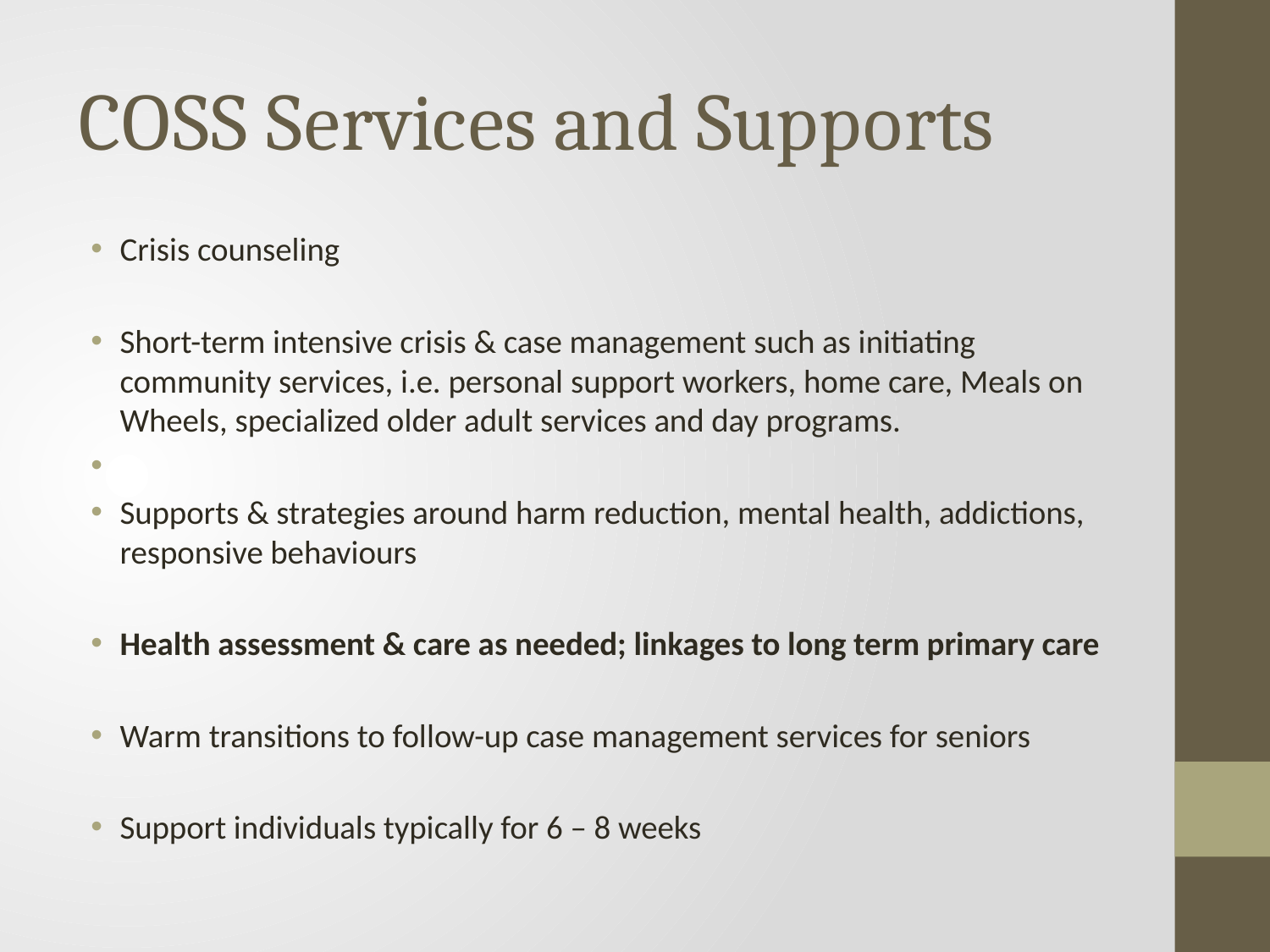

# COSS Services and Supports
Crisis counseling

Short-term intensive crisis & case management such as initiating community services, i.e. personal support workers, home care, Meals on Wheels, specialized older adult services and day programs.

Supports & strategies around harm reduction, mental health, addictions, responsive behaviours

Health assessment & care as needed; linkages to long term primary care

Warm transitions to follow-up case management services for seniors

Support individuals typically for 6 – 8 weeks